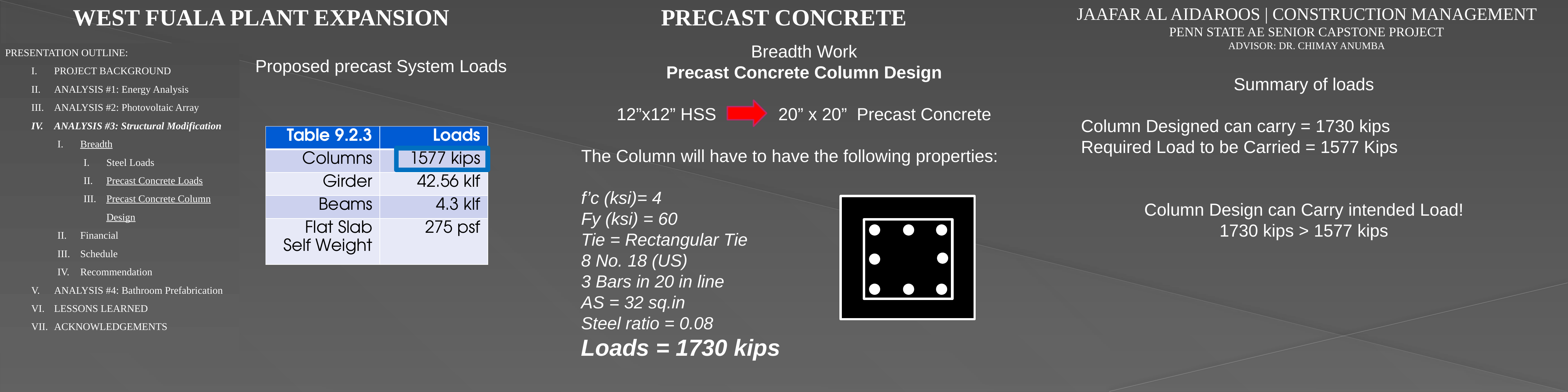

WEST FUALA PLANT EXPANSION
PRECAST CONCRETE
JAAFAR AL AIDAROOS | CONSTRUCTION MANAGEMENT
PENN STATE AE SENIOR CAPSTONE PROJECT
ADVISOR: DR. CHIMAY ANUMBA
Breadth Work
Precast Concrete Column Design

12”x12” HSS  	 20” x 20”  Precast Concrete

The Column will have to have the following properties:

f’c (ksi)= 4
Fy (ksi) = 60
Tie = Rectangular Tie
8 No. 18 (US)
3 Bars in 20 in line
AS = 32 sq.in
Steel ratio = 0.08
Loads = 1730 kips

PRESENTATION OUTLINE:
PROJECT BACKGROUND
ANALYSIS #1: Energy Analysis
ANALYSIS #2: Photovoltaic Array
ANALYSIS #3: Structural Modification
Breadth
Steel Loads
Precast Concrete Loads
Precast Concrete Column Design
Financial
Schedule
Recommendation
ANALYSIS #4: Bathroom Prefabrication
LESSONS LEARNED
ACKNOWLEDGEMENTS

Proposed precast System Loads

Summary of loads

Column Designed can carry = 1730 kips
Required Load to be Carried = 1577 Kips

Column Design can Carry intended Load!
1730 kips > 1577 kips

| Table 9.2.3 | Loads |
| --- | --- |
| Columns | 1577 kips |
| Girder | 42.56 klf |
| Beams | 4.3 klf |
| Flat Slab Self Weight | 275 psf |